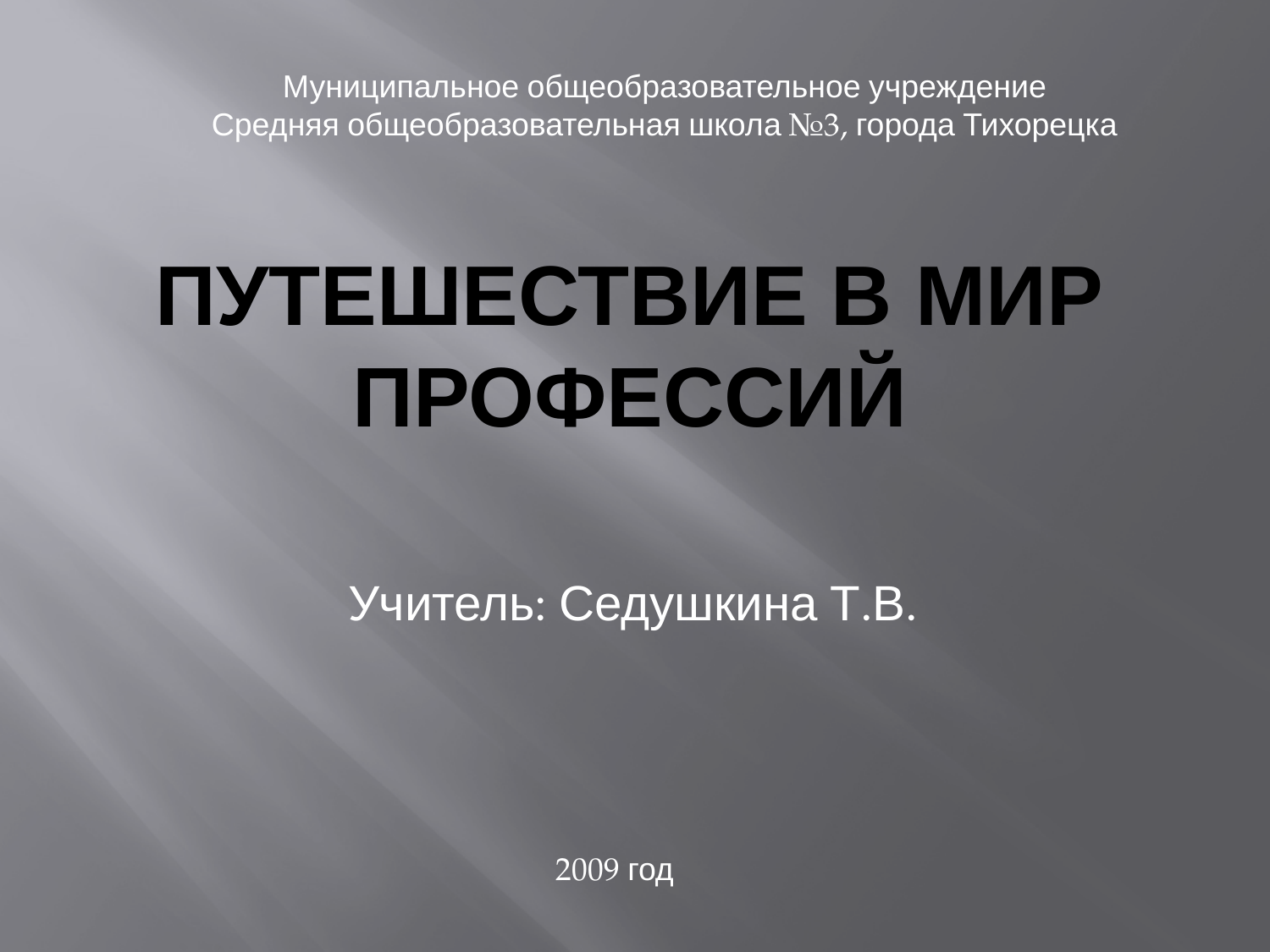

Муниципальное общеобразовательное учреждение
Средняя общеобразовательная школа №3, города Тихорецка
# Путешествие в мир профессий
Учитель: Седушкина Т.В.

2009 год